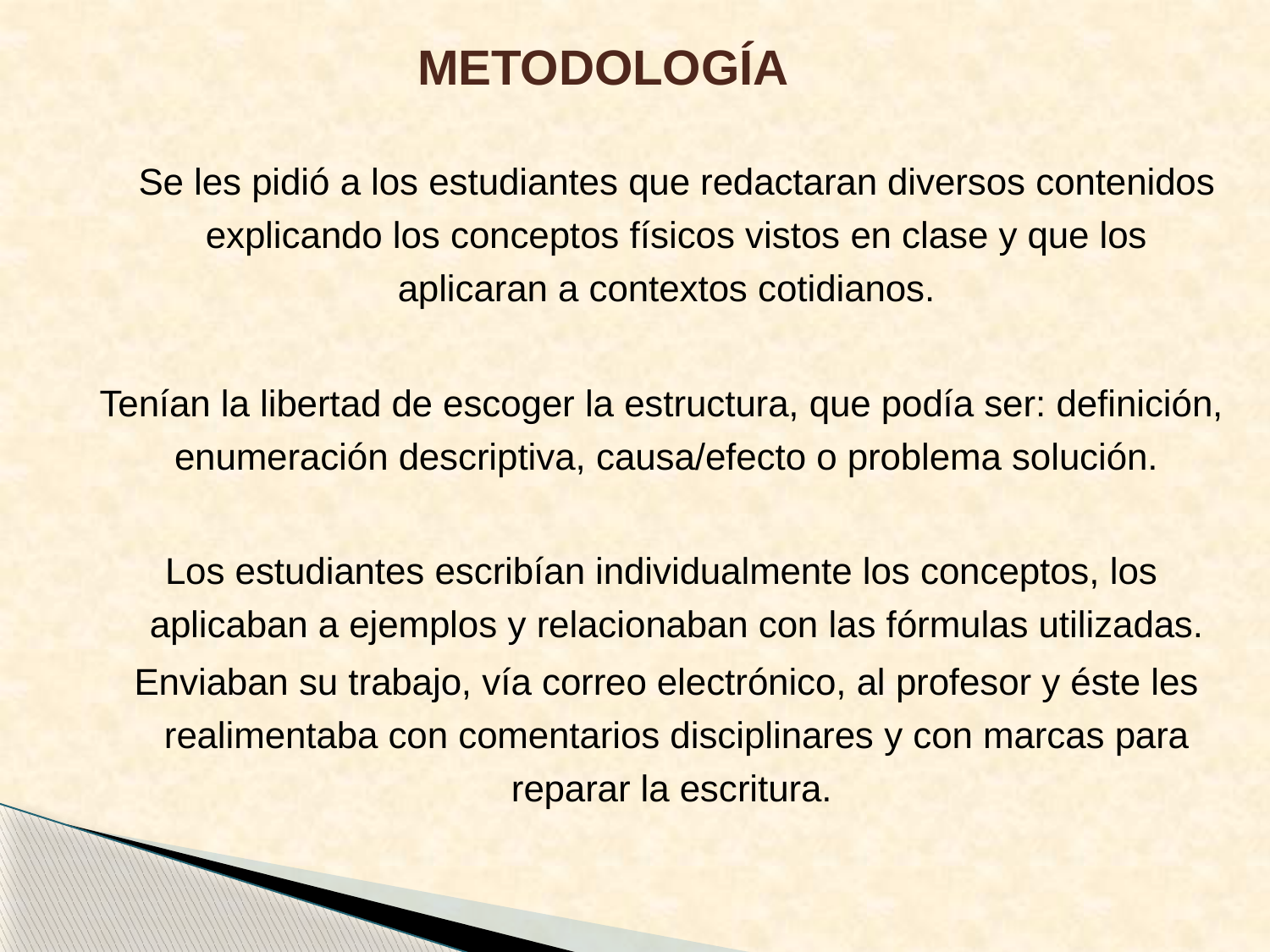

# METODOLOGÍA

	Se les pidió a los estudiantes que redactaran diversos contenidos explicando los conceptos físicos vistos en clase y que los aplicaran a contextos cotidianos.

Tenían la libertad de escoger la estructura, que podía ser: definición, enumeración descriptiva, causa/efecto o problema solución.

Los estudiantes escribían individualmente los conceptos, los aplicaban a ejemplos y relacionaban con las fórmulas utilizadas.
 Enviaban su trabajo, vía correo electrónico, al profesor y éste les realimentaba con comentarios disciplinares y con marcas para reparar la escritura.